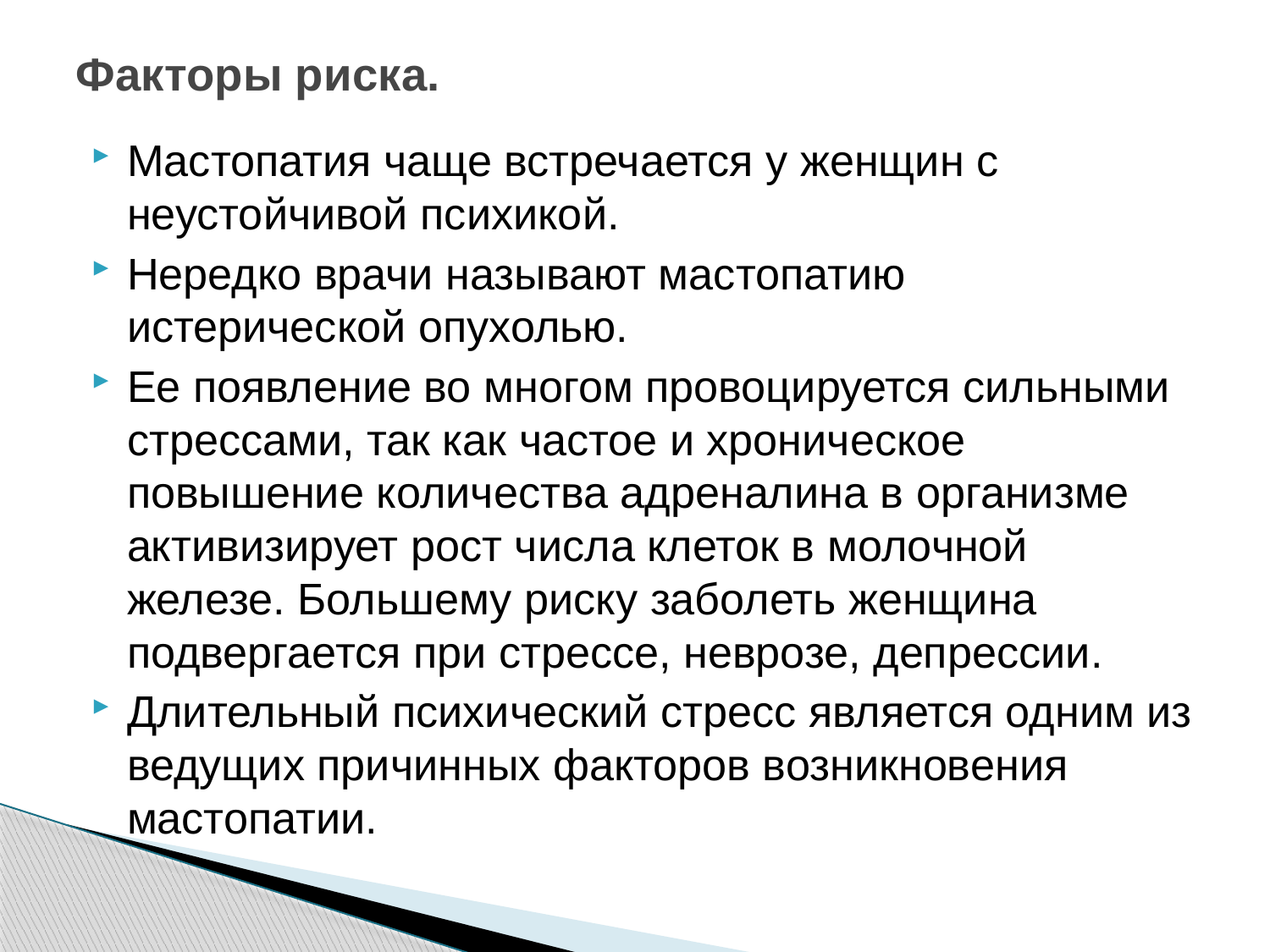

# Факторы риска.
Мастопатия чаще встречается у женщин с неустойчивой психикой.
Нередко врачи называют мастопатию истерической опухолью.
Ее появление во многом провоцируется сильными стрессами, так как частое и хроническое повышение количества адреналина в организме активизирует рост числа клеток в молочной железе. Большему риску заболеть женщина подвергается при стрессе, неврозе, депрессии.
Длительный психический стресс является одним из ведущих причинных факторов возникновения мастопатии.